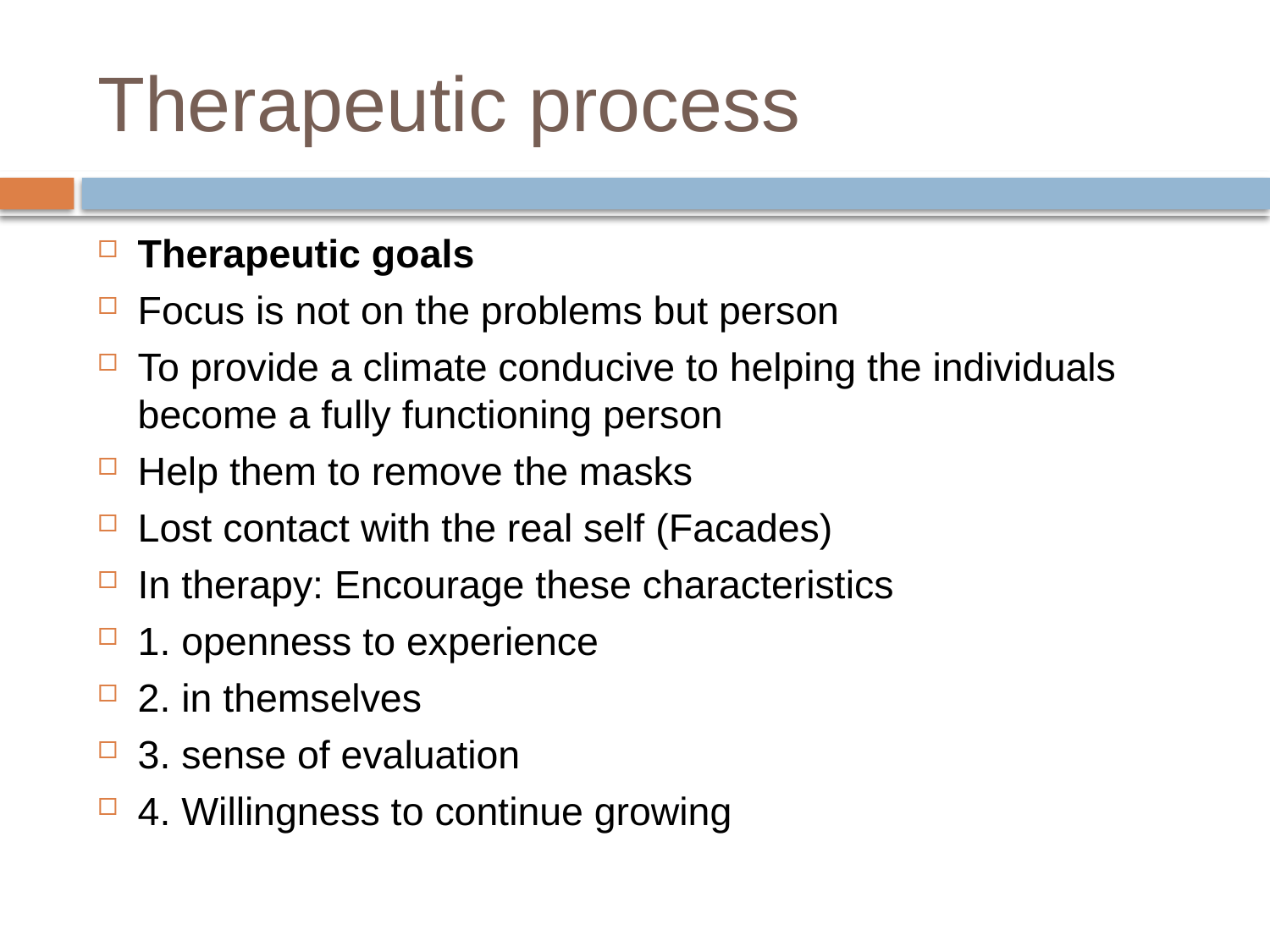

# Therapeutic process
Therapeutic goals
Focus is not on the problems but person
To provide a climate conducive to helping the individuals become a fully functioning person
Help them to remove the masks
Lost contact with the real self (Facades)
In therapy: Encourage these characteristics
1. openness to experience
2. in themselves
3. sense of evaluation
4. Willingness to continue growing